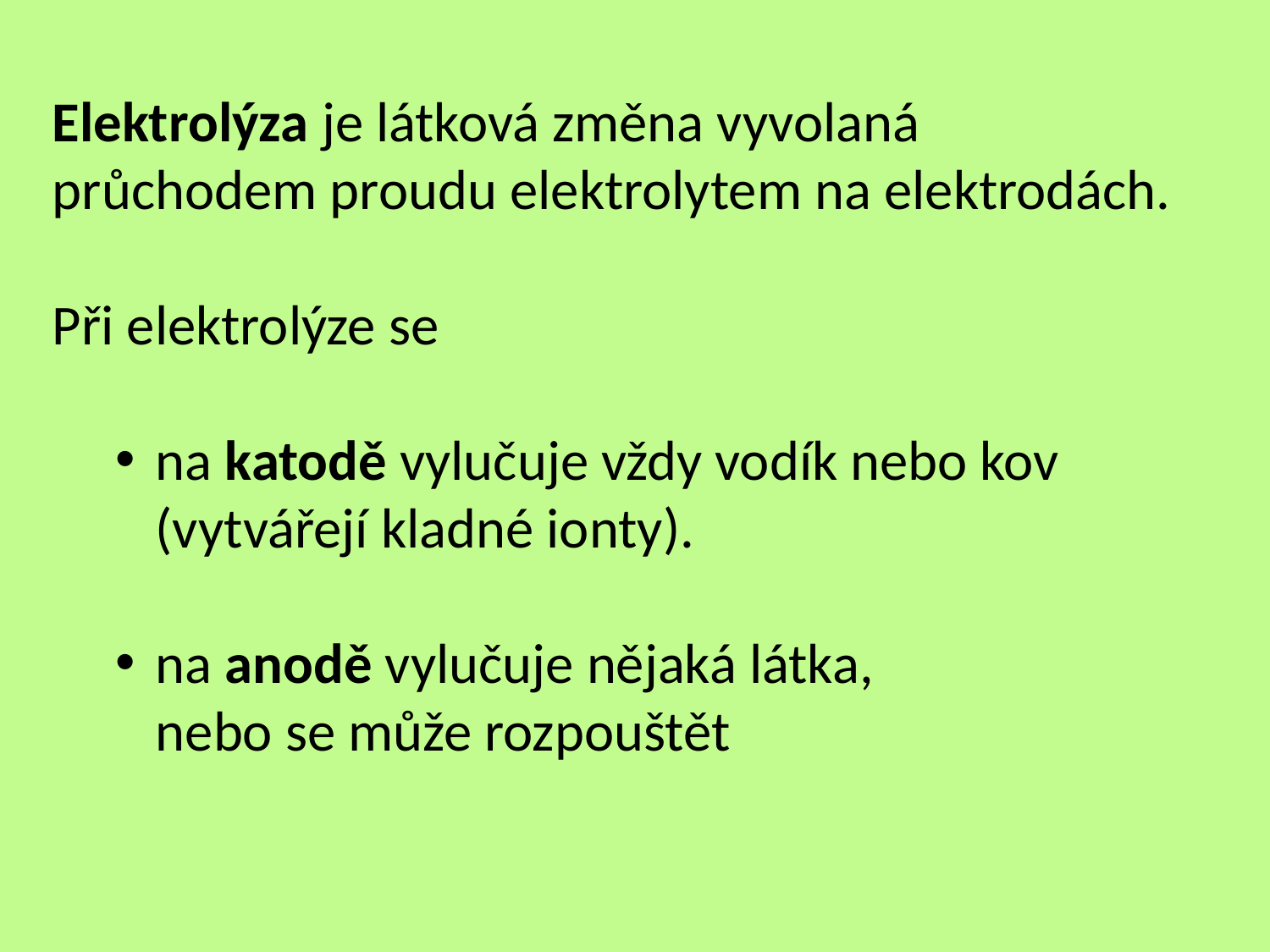

Elektrolýza je látková změna vyvolaná průchodem proudu elektrolytem na elektrodách.
Při elektrolýze se

na katodě vylučuje vždy vodík nebo kov
(vytvářejí kladné ionty).
na anodě vylučuje nějaká látka,
nebo se může rozpouštět